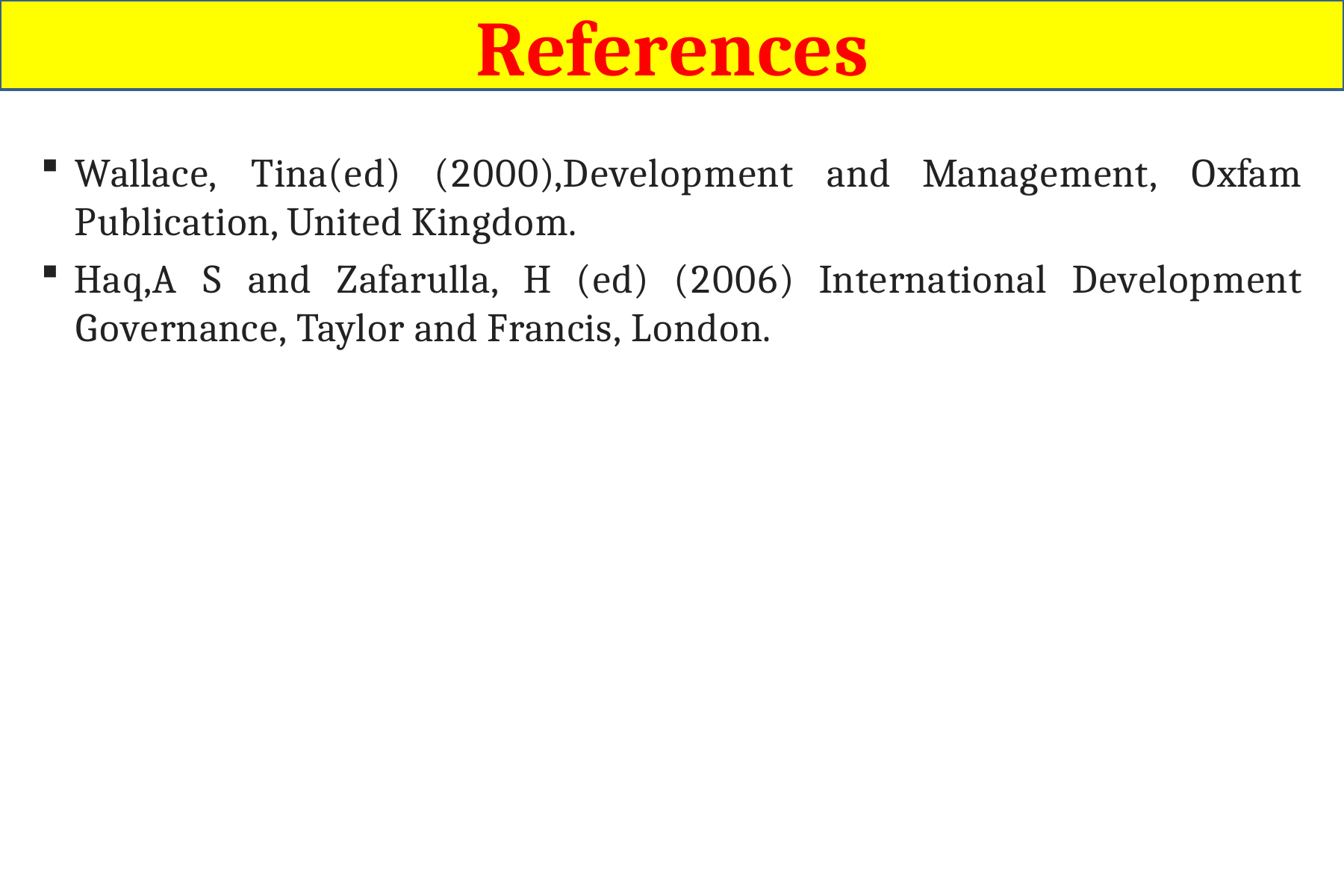

References
Wallace, Tina(ed) (2000),Development and Management, Oxfam Publication, United Kingdom.
Haq,A S and Zafarulla, H (ed) (2006) International Development Governance, Taylor and Francis, London.